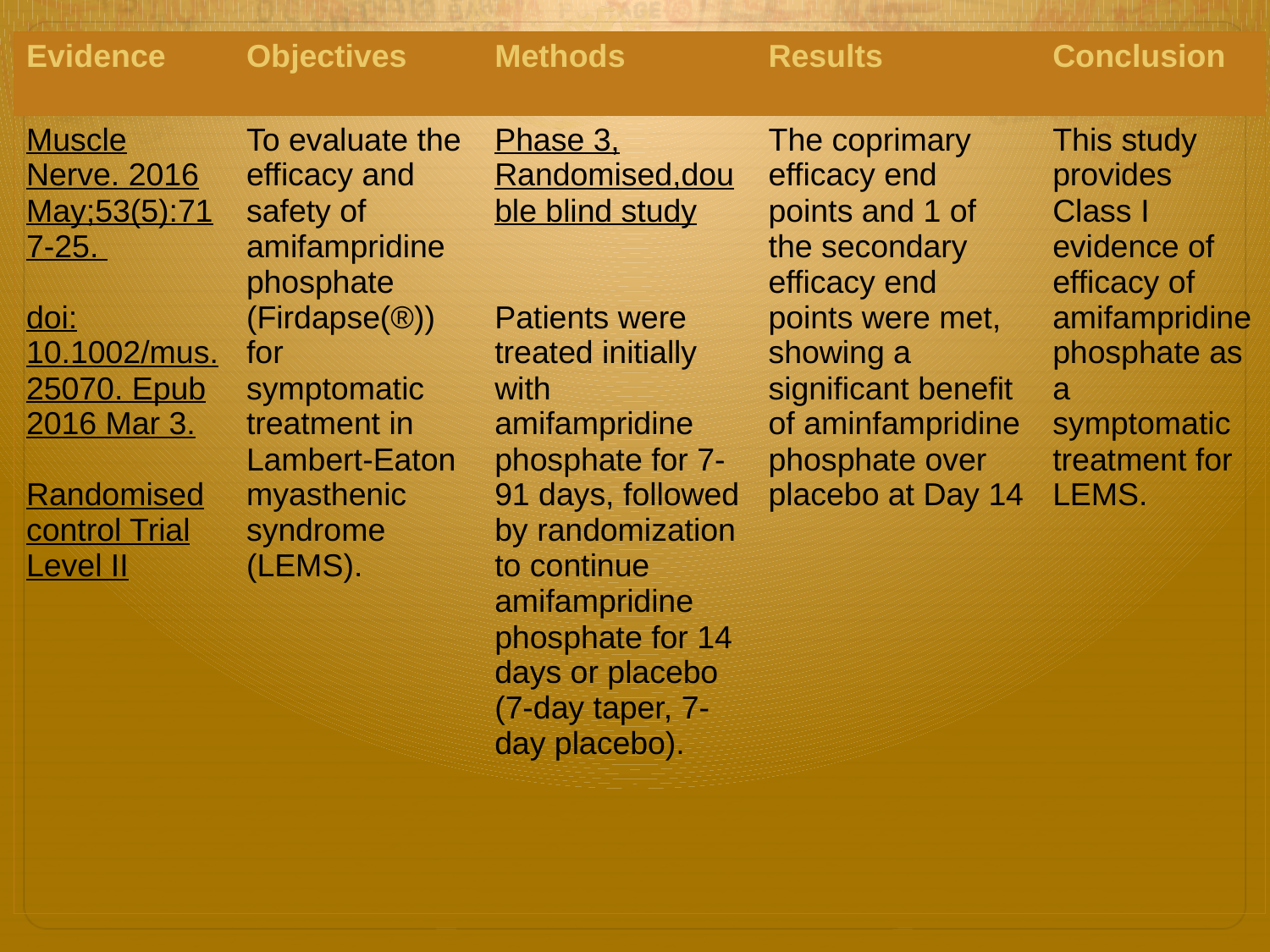

| Evidence | Objectives | Methods | Results | Conclusion |
| --- | --- | --- | --- | --- |
| Muscle Nerve. 2016 May;53(5):717-25. doi: 10.1002/mus.25070. Epub 2016 Mar 3. Randomised control Trial Level II | To evaluate the efficacy and safety of amifampridine phosphate (Firdapse(®)) for symptomatic treatment in Lambert-Eaton myasthenic syndrome (LEMS). | Phase 3, Randomised,double blind study Patients were treated initially with amifampridine phosphate for 7-91 days, followed by randomization to continue amifampridine phosphate for 14 days or placebo (7-day taper, 7-day placebo). | The coprimary efficacy end points and 1 of the secondary efficacy end points were met, showing a significant benefit of aminfampridine phosphate over placebo at Day 14 | This study provides Class I evidence of efficacy of amifampridine phosphate as a symptomatic treatment for LEMS. |